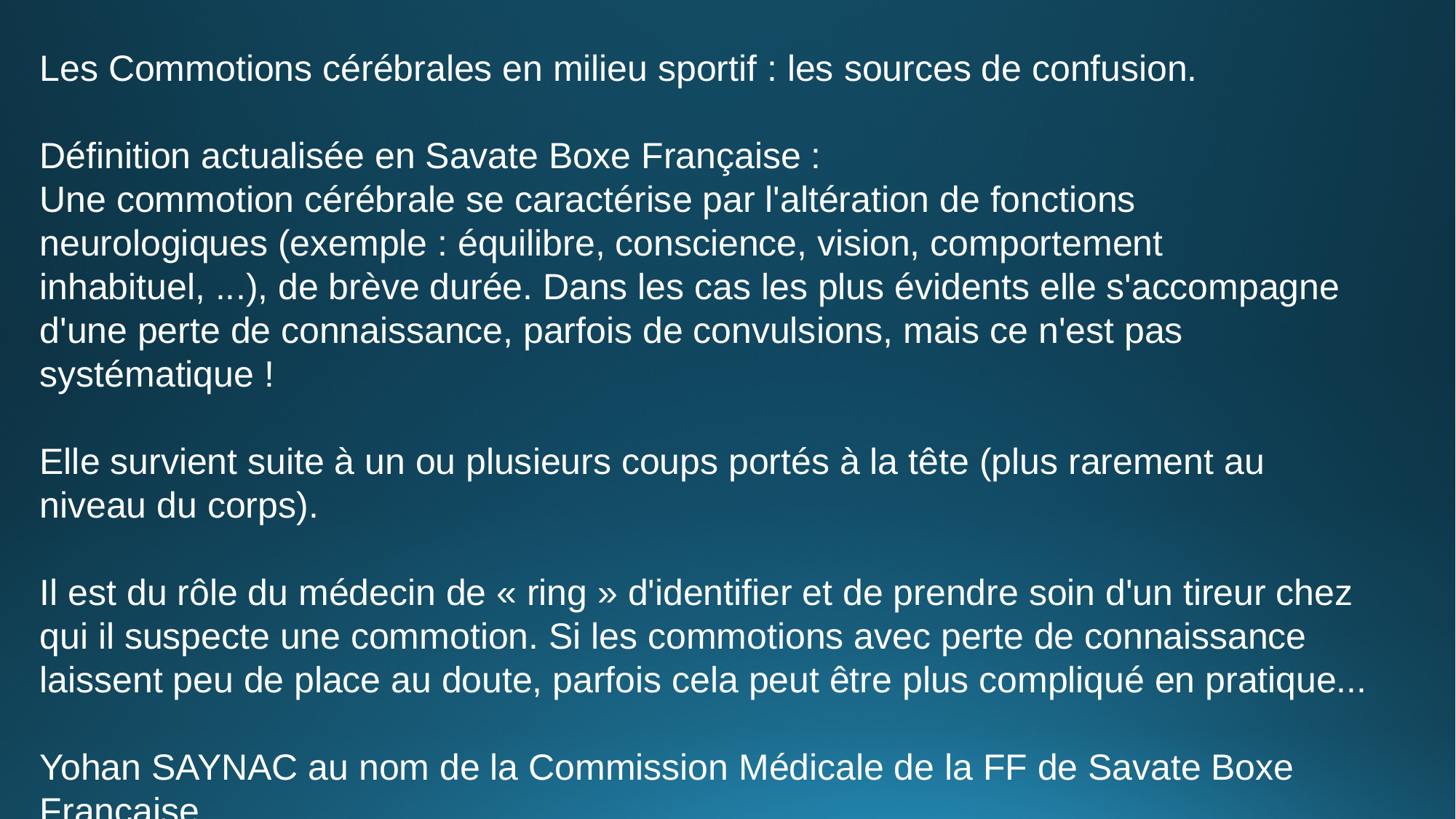

Les Commotions cérébrales en milieu sportif : les sources de confusion.

Définition actualisée en Savate Boxe Française :
Une commotion cérébrale se caractérise par l'altération de fonctions neurologiques (exemple : équilibre, conscience, vision, comportement inhabituel, ...), de brève durée. Dans les cas les plus évidents elle s'accompagne d'une perte de connaissance, parfois de convulsions, mais ce n'est pas systématique !

Elle survient suite à un ou plusieurs coups portés à la tête (plus rarement au niveau du corps).

Il est du rôle du médecin de « ring » d'identifier et de prendre soin d'un tireur chez qui il suspecte une commotion. Si les commotions avec perte de connaissance laissent peu de place au doute, parfois cela peut être plus compliqué en pratique...

Yohan SAYNAC au nom de la Commission Médicale de la FF de Savate Boxe Française